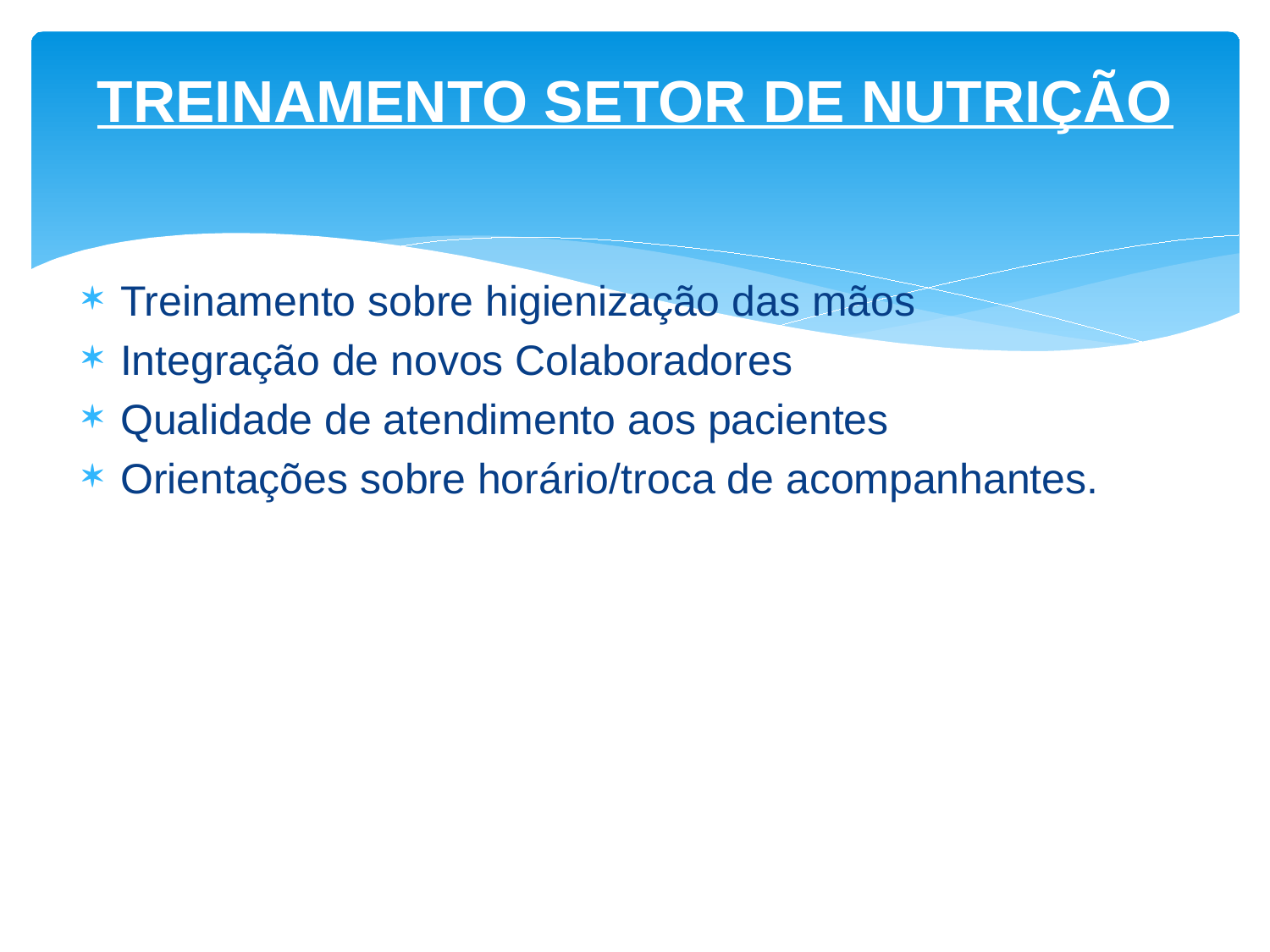

# TREINAMENTO SETOR DE NUTRIÇÃO
Treinamento sobre higienização das mãos
Integração de novos Colaboradores
Qualidade de atendimento aos pacientes
Orientações sobre horário/troca de acompanhantes.